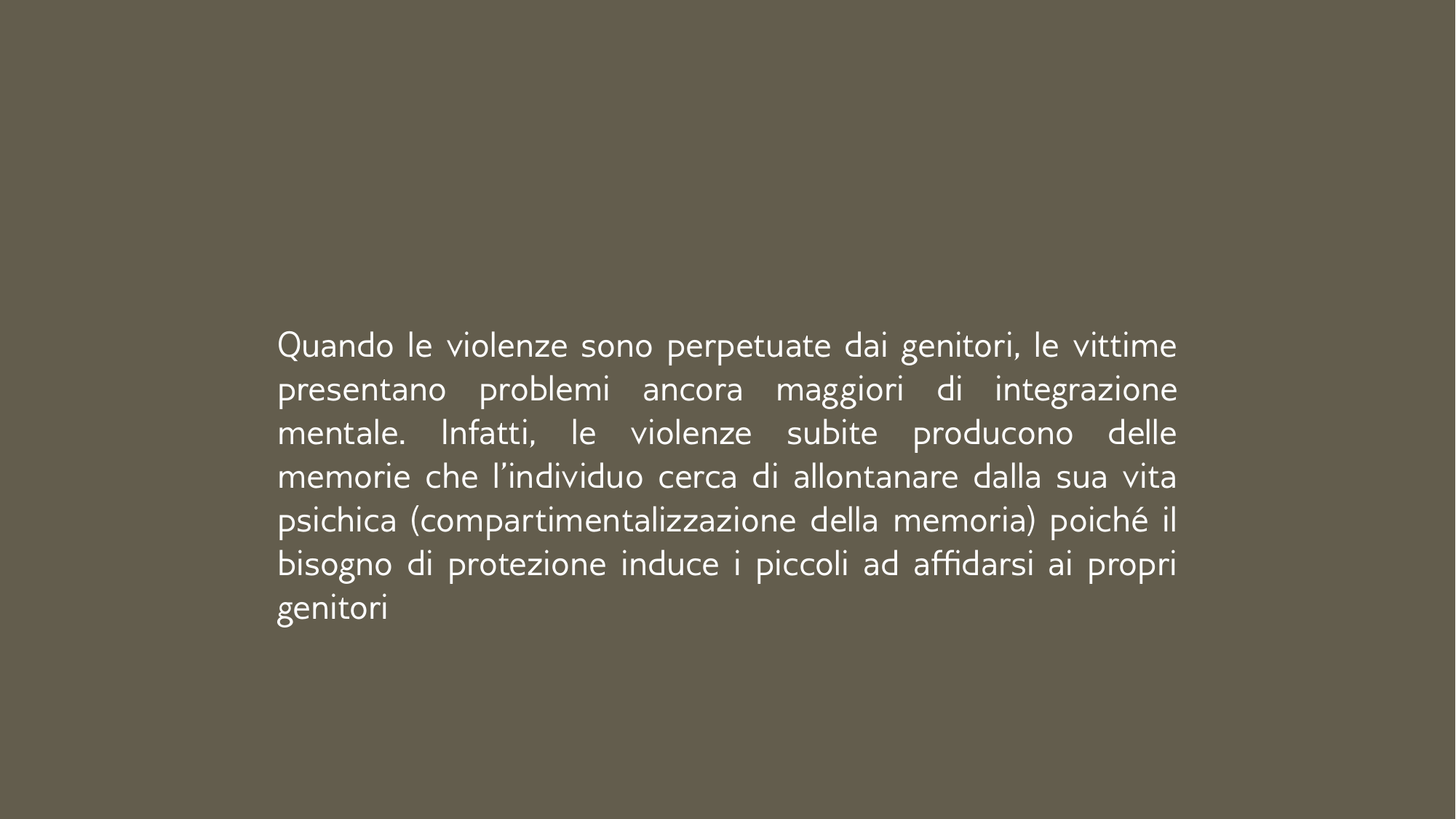

#
Quando le violenze sono perpetuate dai genitori, le vittime presentano problemi ancora maggiori di integrazione mentale. Infatti, le violenze subite producono delle memorie che l’individuo cerca di allontanare dalla sua vita psichica (compartimentalizzazione della memoria) poiché il bisogno di protezione induce i piccoli ad affidarsi ai propri genitori